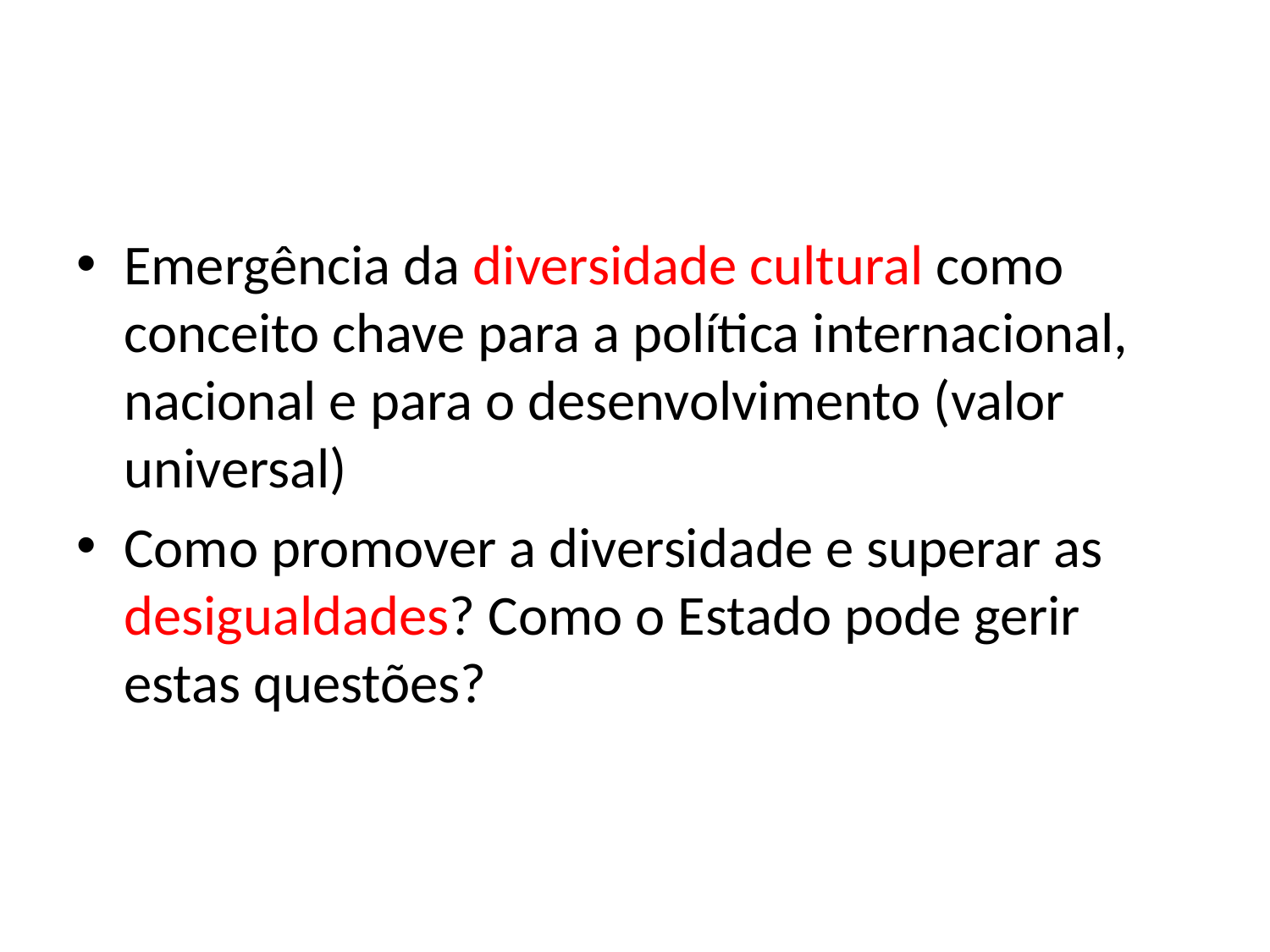

#
Emergência da diversidade cultural como conceito chave para a política internacional, nacional e para o desenvolvimento (valor universal)
Como promover a diversidade e superar as desigualdades? Como o Estado pode gerir estas questões?